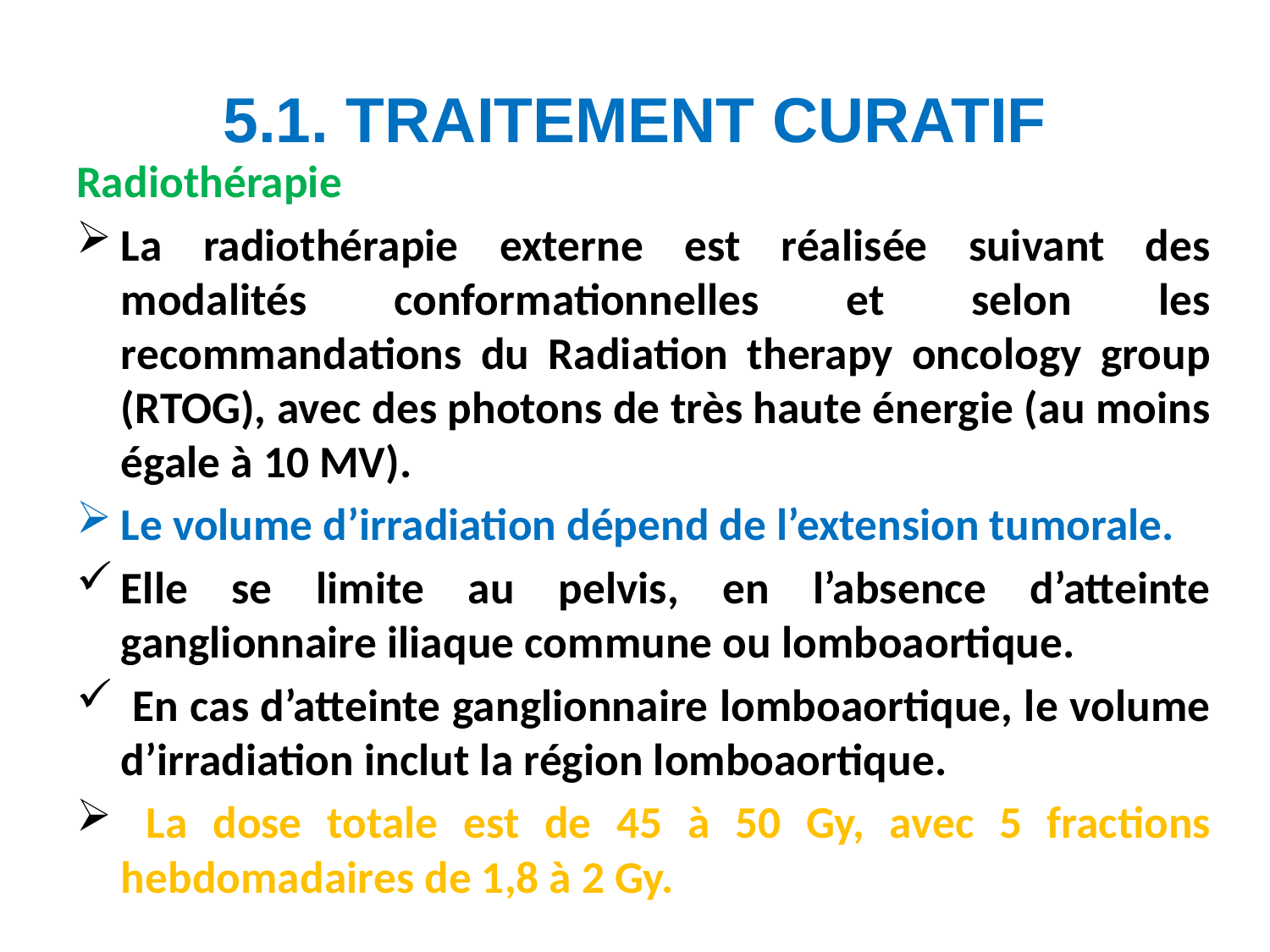

# 5.1. TRAITEMENT CURATIF
Radiothérapie
La radiothérapie externe est réalisée suivant des modalités conformationnelles et selon les recommandations du Radiation therapy oncology group (RTOG), avec des photons de très haute énergie (au moins égale à 10 MV).
Le volume d’irradiation dépend de l’extension tumorale.
Elle se limite au pelvis, en l’absence d’atteinte ganglionnaire iliaque commune ou lomboaortique.
 En cas d’atteinte ganglionnaire lomboaortique, le volume d’irradiation inclut la région lomboaortique.
 La dose totale est de 45 à 50 Gy, avec 5 fractions hebdomadaires de 1,8 à 2 Gy.